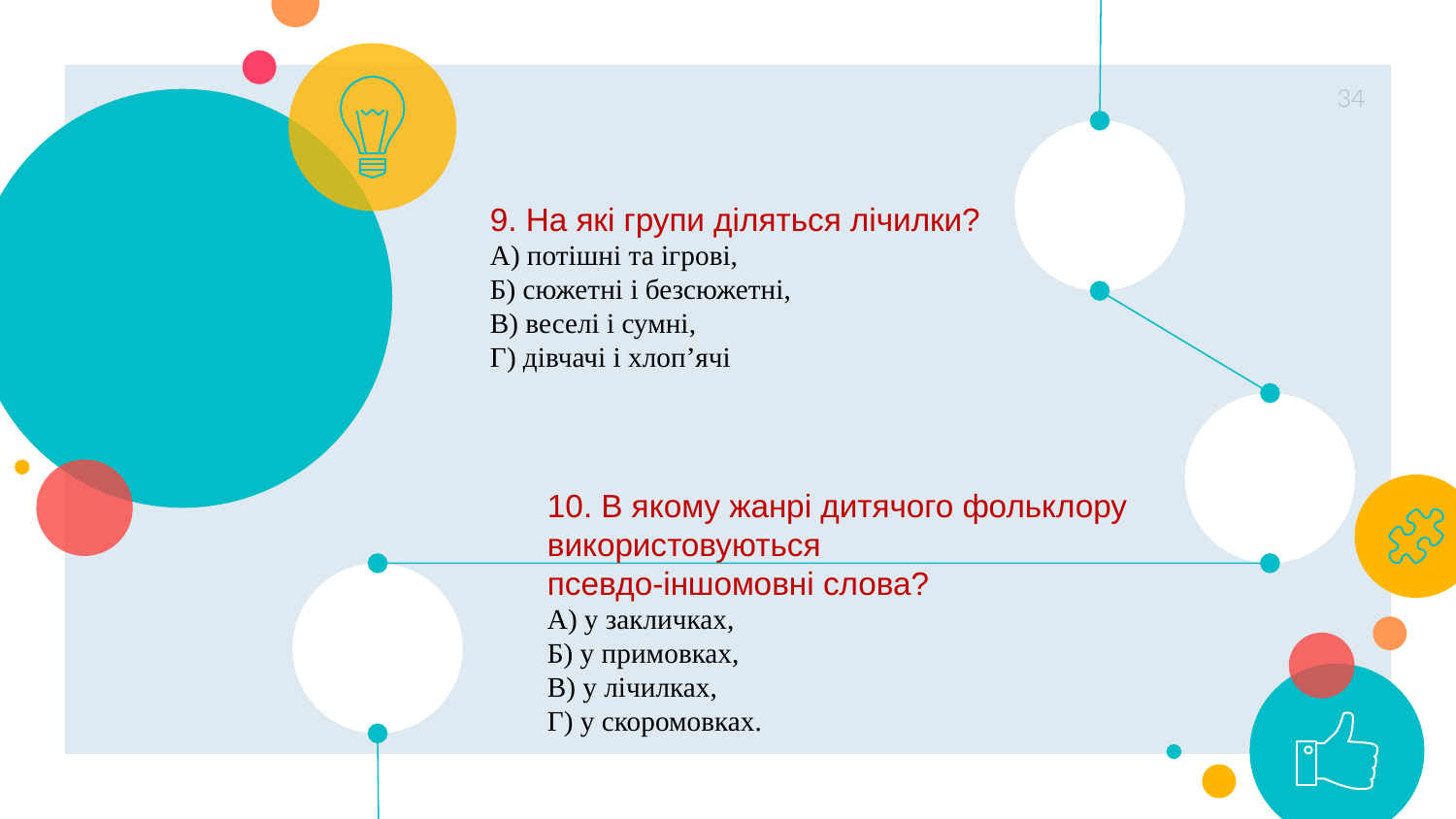

34

9. На які групи діляться лічилки?
А) потішні та ігрові,
Б) сюжетні і безсюжетні,
В) веселі і сумні,
Г) дівчачі і хлоп’ячі

10. В якому жанрі дитячого фольклору використовуються
псевдо-іншомовні слова?
А) у закличках,
Б) у примовках,
В) у лічилках,
Г) у скоромовках.